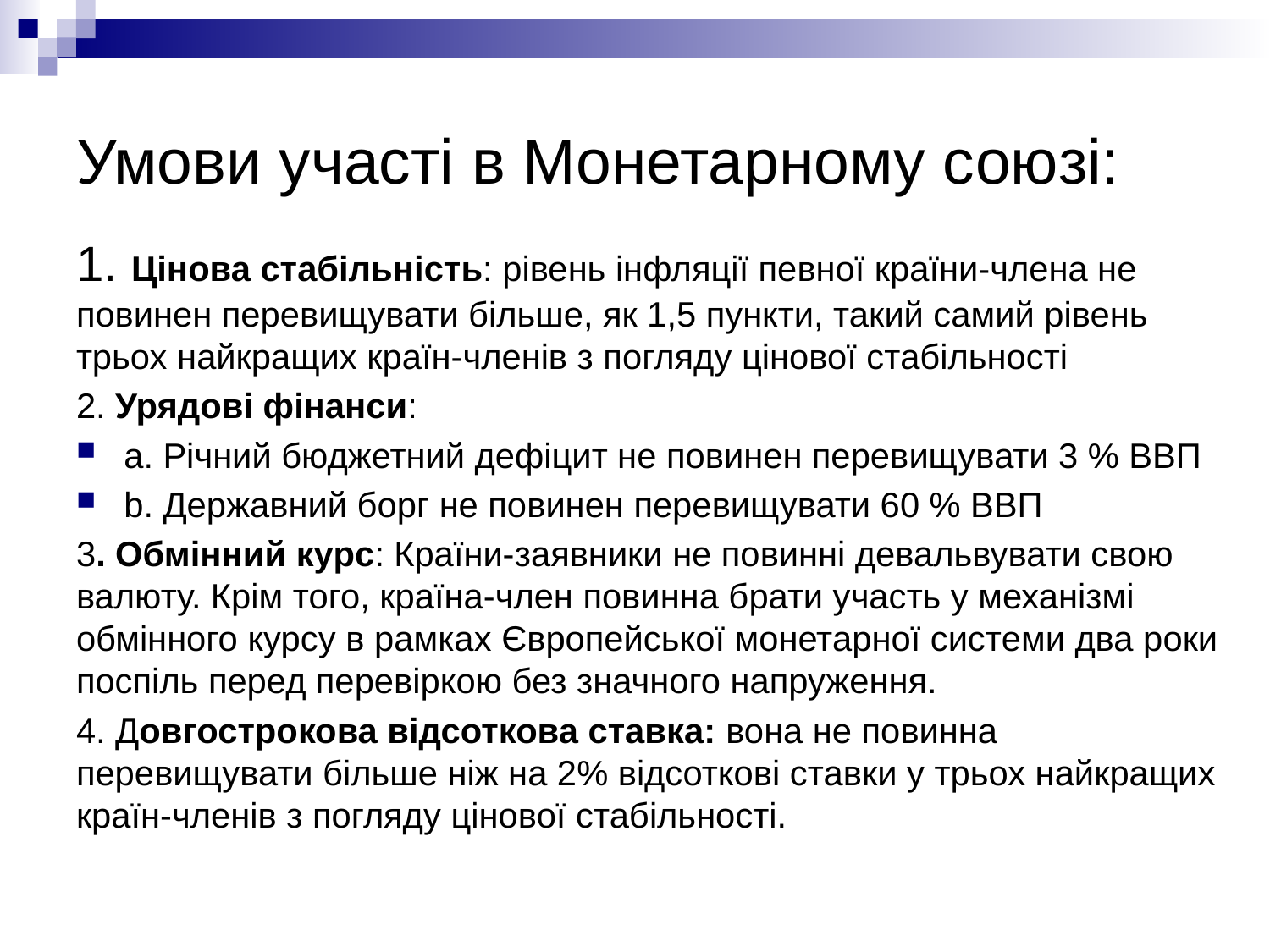

# Умови участі в Монетарному союзі:
1. Цінова стабільність: рівень інфляції певної країни-члена не повинен перевищувати більше, як 1,5 пункти, такий самий рівень трьох найкращих країн-членів з погляду цінової стабільності
2. Урядові фінанси:
a. Річний бюджетний дефіцит не повинен перевищувати 3 % ВВП
b. Державний борг не повинен перевищувати 60 % ВВП
3. Обмінний курс: Країни-заявники не повинні девальвувати свою валюту. Крім того, країна-член повинна брати участь у механізмі обмінного курсу в рамках Європейської монетарної системи два роки поспіль перед перевіркою без значного напруження.
4. Довгострокова відсоткова ставка: вона не повинна перевищувати більше ніж на 2% відсоткові ставки у трьох найкращих країн-членів з погляду цінової стабільності.